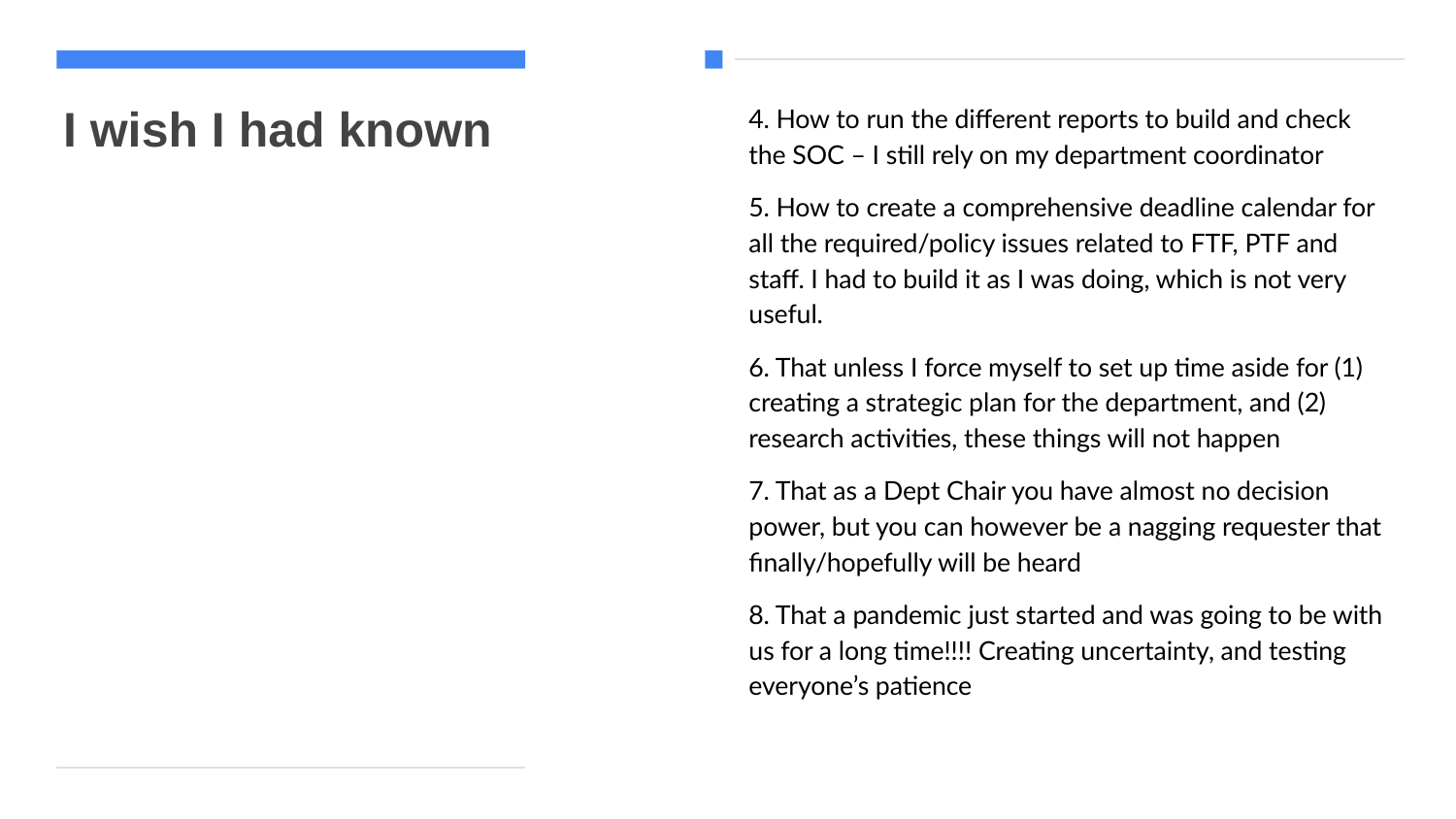

# I wish I had known

4. How to run the different reports to build and check the SOC – I still rely on my department coordinator
5. How to create a comprehensive deadline calendar for all the required/policy issues related to FTF, PTF and staff. I had to build it as I was doing, which is not very useful.
6. That unless I force myself to set up time aside for (1) creating a strategic plan for the department, and (2) research activities, these things will not happen
7. That as a Dept Chair you have almost no decision power, but you can however be a nagging requester that finally/hopefully will be heard
8. That a pandemic just started and was going to be with us for a long time!!!! Creating uncertainty, and testing everyone’s patience